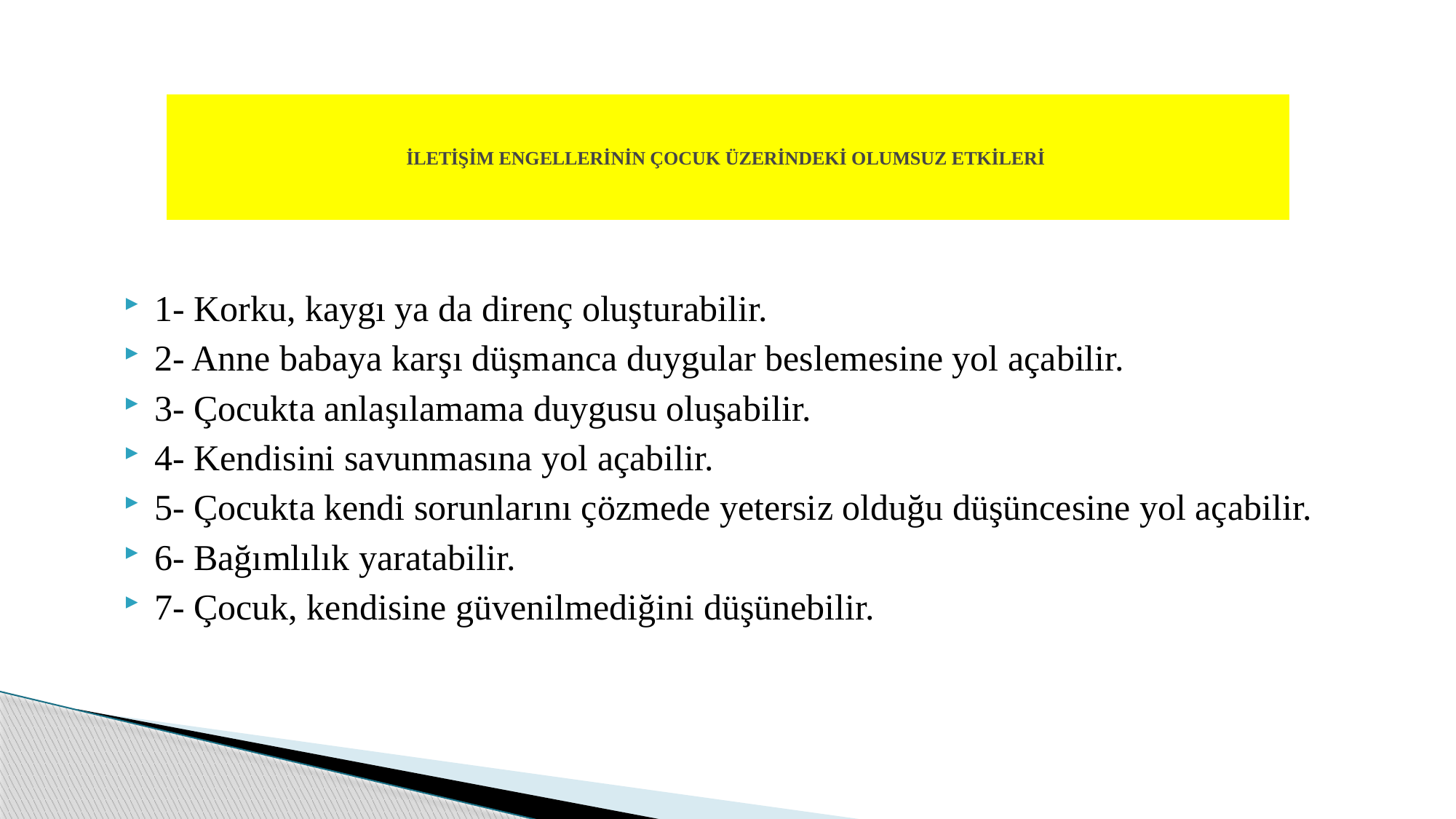

# İLETİŞİM ENGELLERİNİN ÇOCUK ÜZERİNDEKİ OLUMSUZ ETKİLERİ
1- Korku, kaygı ya da direnç oluşturabilir.
2- Anne babaya karşı düşmanca duygular beslemesine yol açabilir.
3- Çocukta anlaşılamama duygusu oluşabilir.
4- Kendisini savunmasına yol açabilir.
5- Çocukta kendi sorunlarını çözmede yetersiz olduğu düşüncesine yol açabilir.
6- Bağımlılık yaratabilir.
7- Çocuk, kendisine güvenilmediğini düşünebilir.